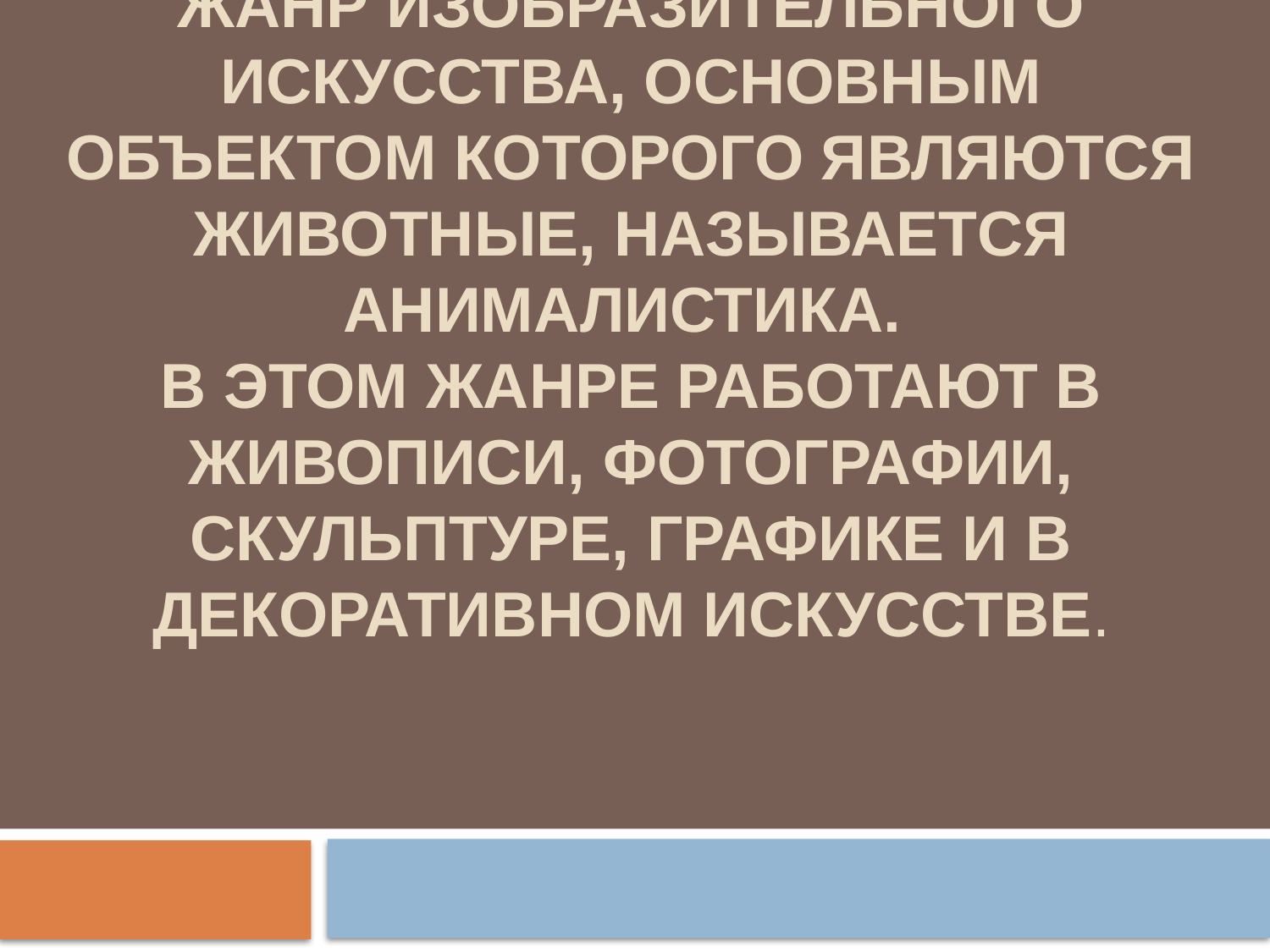

# Жанр изобразительного искусства, основным объектом которого являются животные, называется анималистика. В этом жанре работают в живописи, фотографии, скульптуре, графике и в декоративном искусстве.